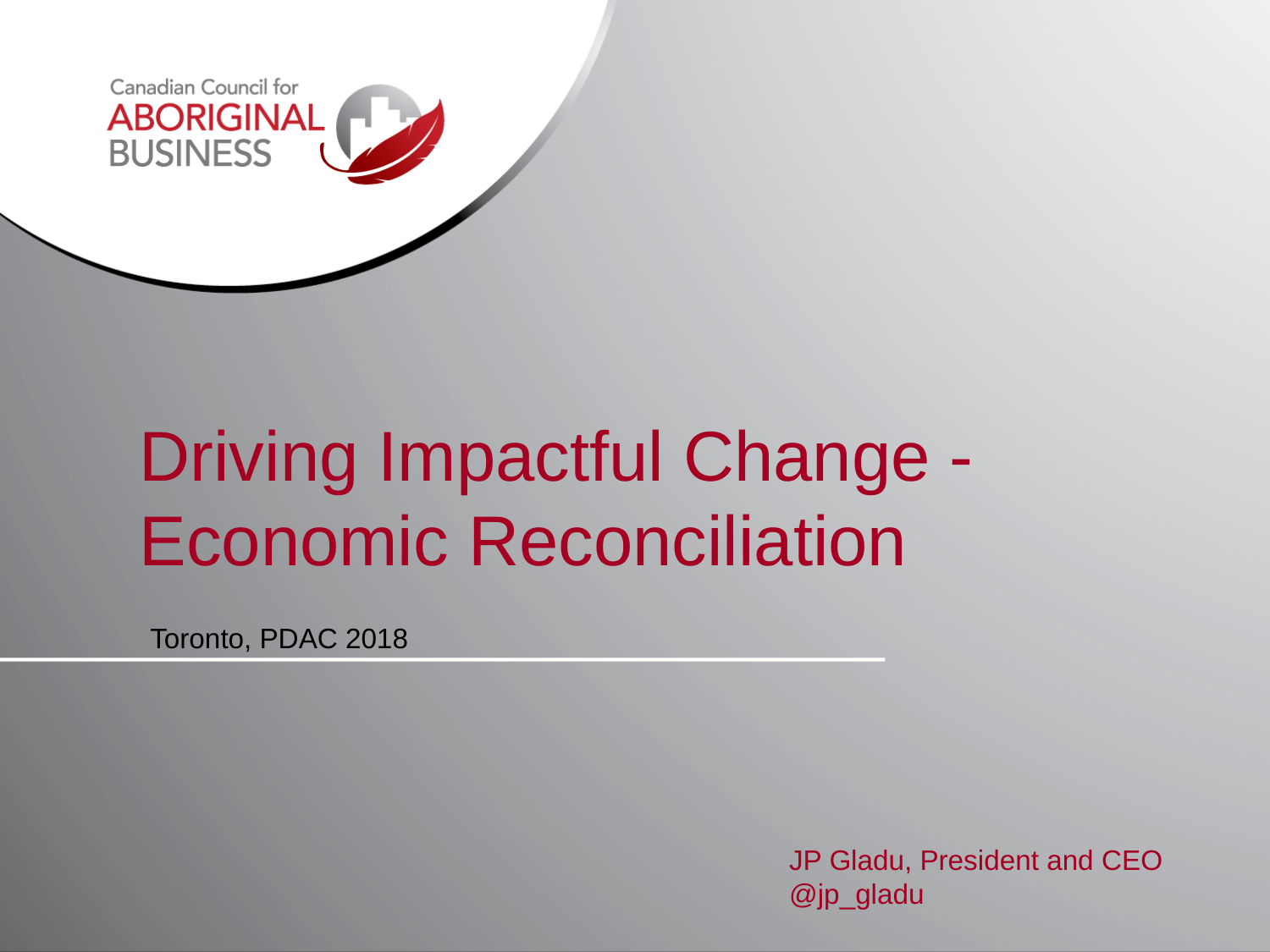

Driving Impactful Change -
Economic Reconciliation

Toronto, PDAC 2018

JP Gladu, President and CEO
@jp_gladu